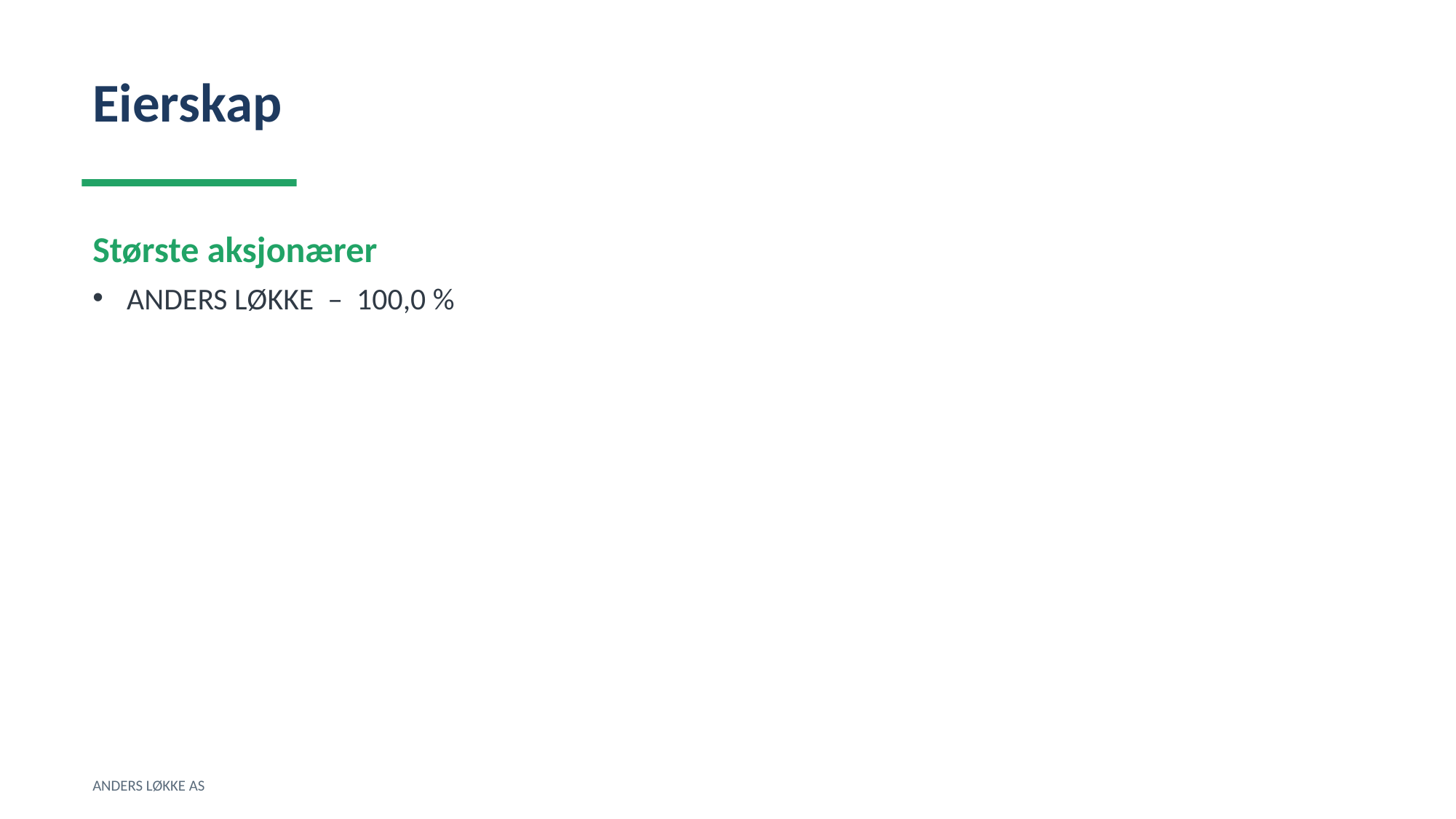

Eierskap

Største aksjonærer
ANDERS LØKKE  –  100,0 %
ANDERS LØKKE AS